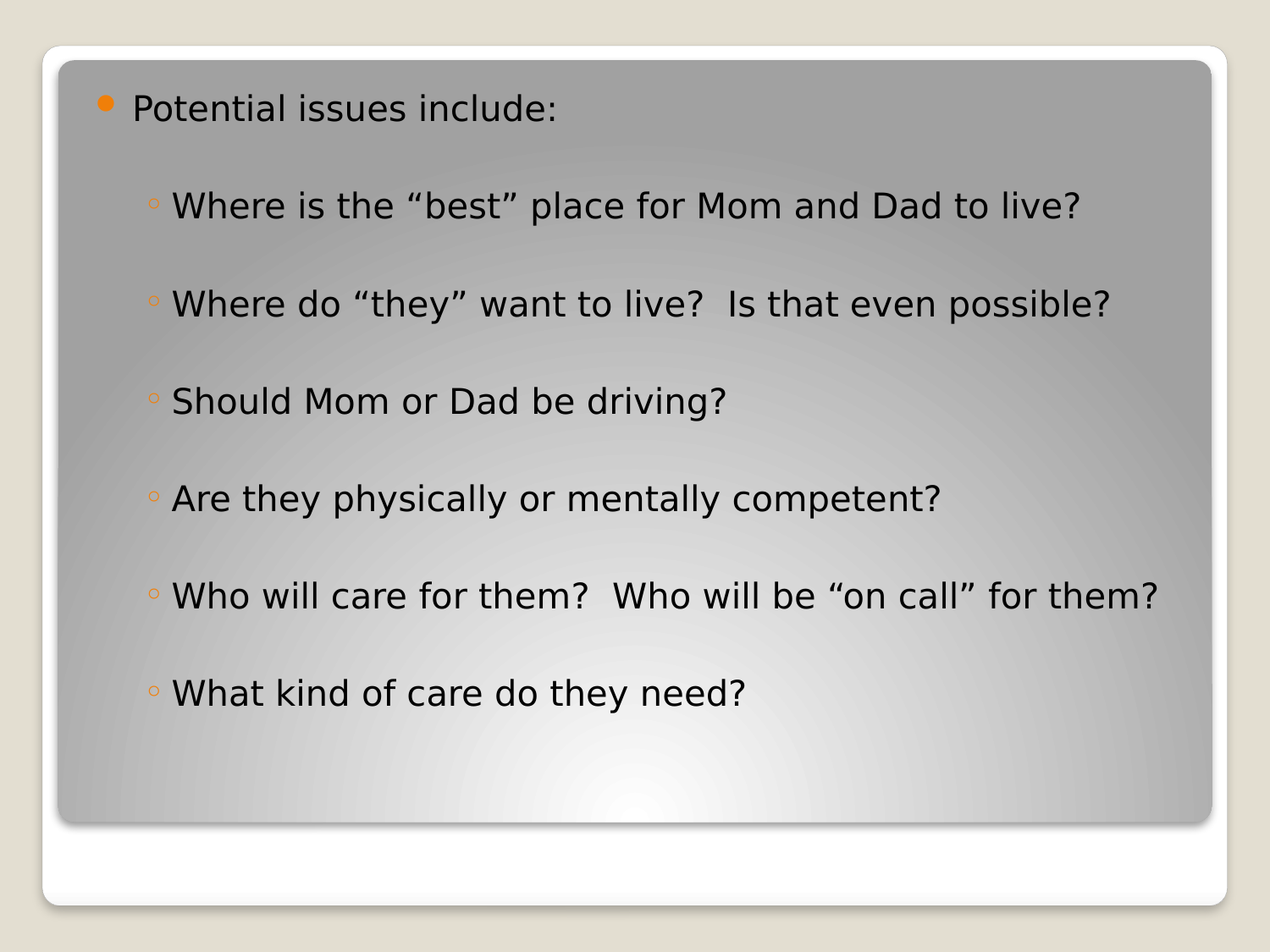

Potential issues include:
Where is the “best” place for Mom and Dad to live?
Where do “they” want to live?  Is that even possible?
Should Mom or Dad be driving?
Are they physically or mentally competent?
Who will care for them?  Who will be “on call” for them?
What kind of care do they need?
#